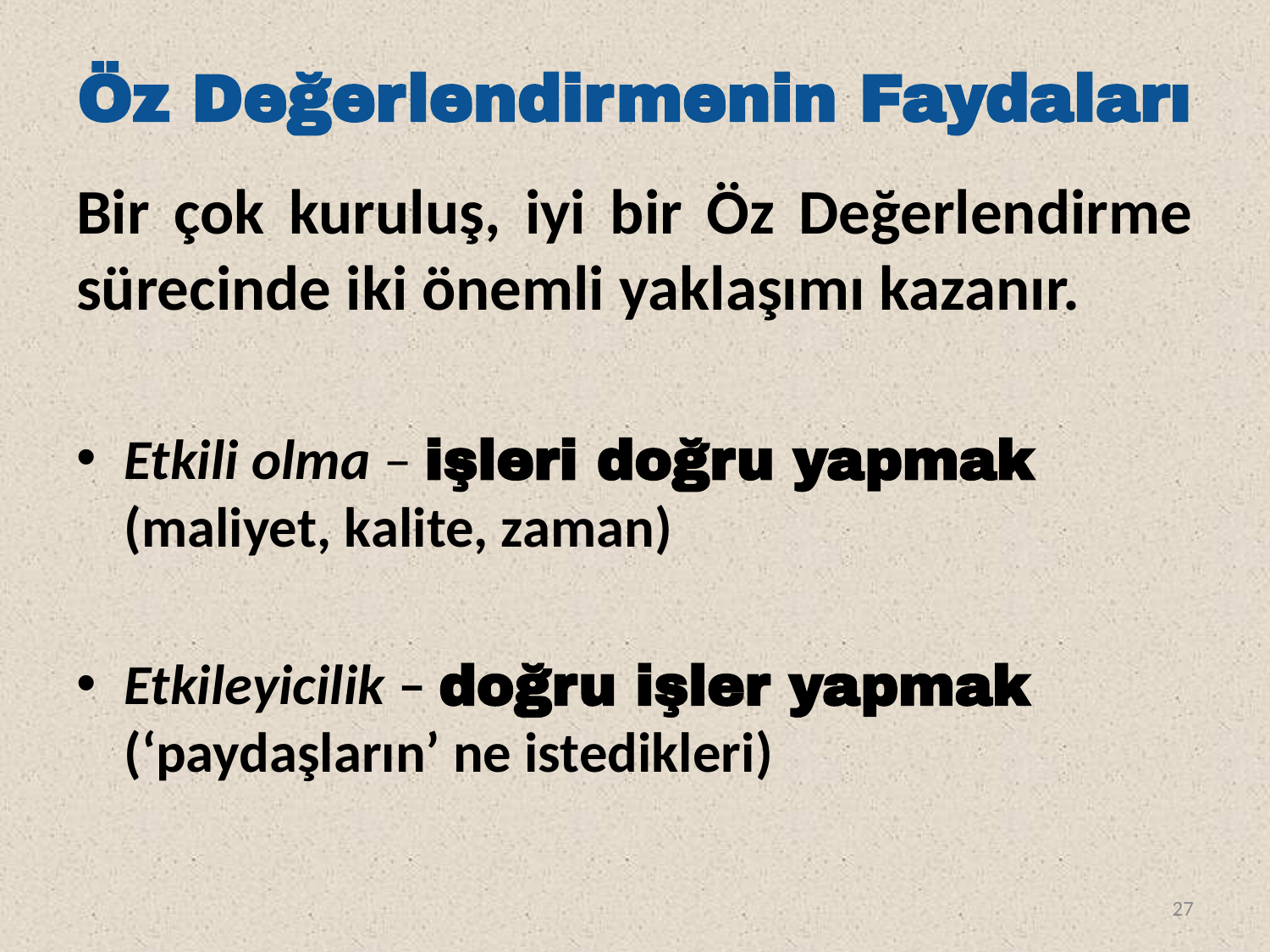

# Öz Değerlendirmenin Faydaları
Bir çok kuruluş, iyi bir Öz Değerlendirme sürecinde iki önemli yaklaşımı kazanır.

Etkili olma – işleri doğru yapmak (maliyet, kalite, zaman)

Etkileyicilik – doğru işler yapmak (‘paydaşların’ ne istedikleri)

27